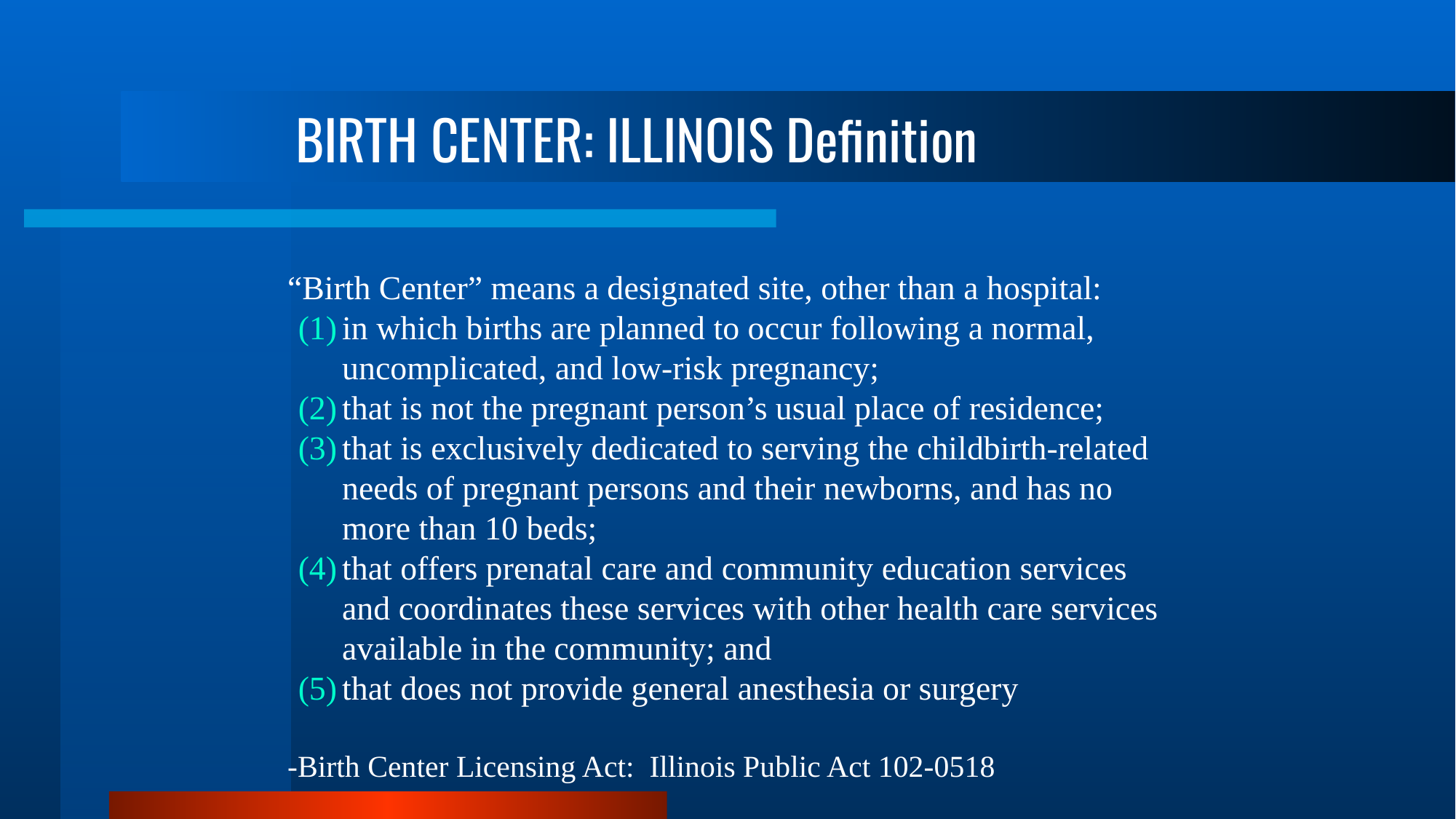

# BIRTH CENTER: ILLINOIS Definition
“Birth Center” means a designated site, other than a hospital:
in which births are planned to occur following a normal, uncomplicated, and low-risk pregnancy;
that is not the pregnant person’s usual place of residence;
that is exclusively dedicated to serving the childbirth-related needs of pregnant persons and their newborns, and has no more than 10 beds;
that offers prenatal care and community education services and coordinates these services with other health care services available in the community; and
that does not provide general anesthesia or surgery

-Birth Center Licensing Act:  Illinois Public Act 102-0518